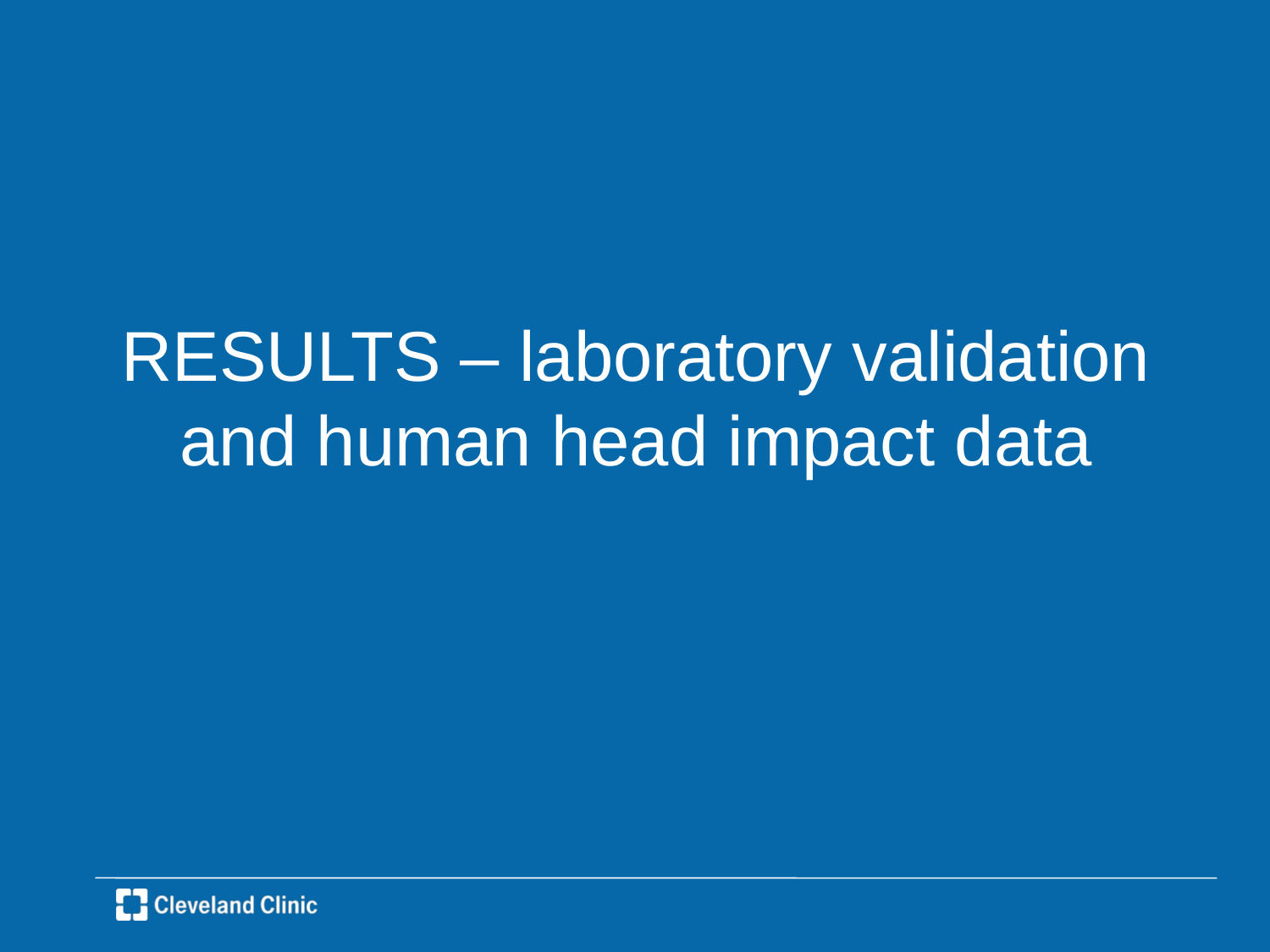

# RESULTS – laboratory validation and human head impact data